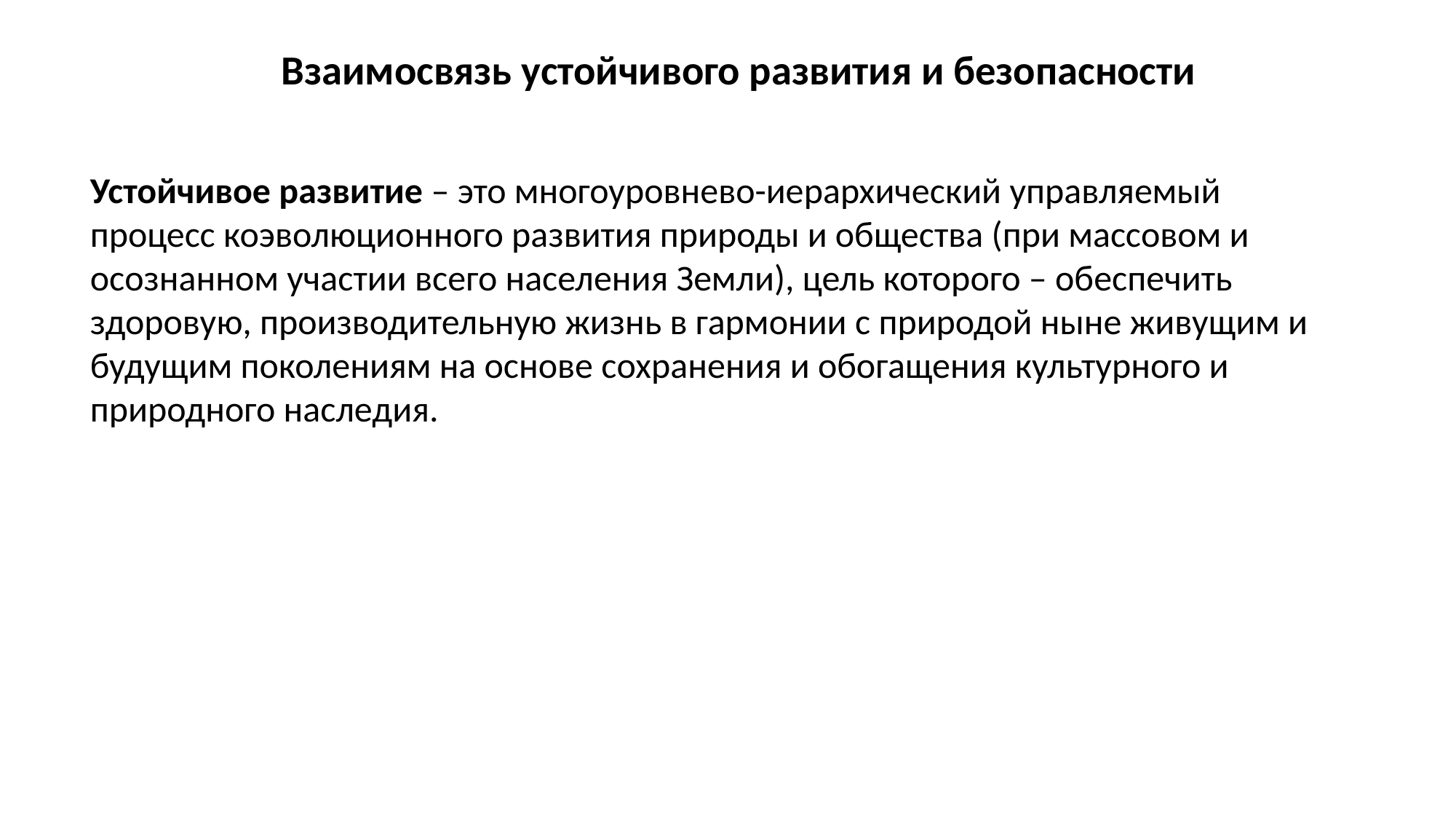

# Взаимосвязь устойчивого развития и безопасности
Устойчивое развитие – это многоуровнево-иерархический управляемый процесс коэволюционного развития природы и общества (при массовом и осознанном участии всего населения Земли), цель которого – обеспечить здоровую, производительную жизнь в гармонии с природой ныне живущим и будущим поколениям на основе сохранения и обогащения культурного и природного наследия.